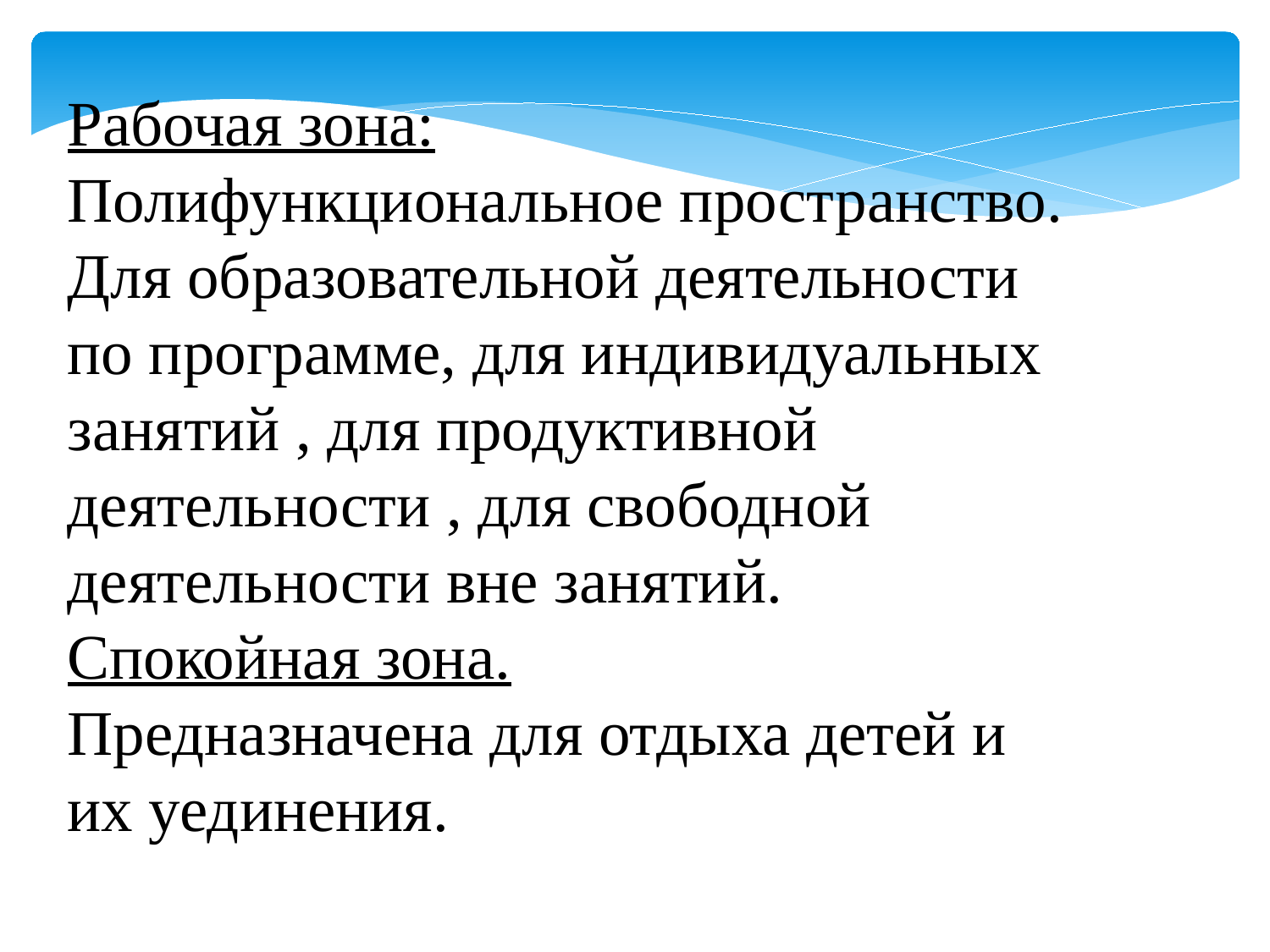

Рабочая зона:
Полифункциональное пространство.
Для образовательной деятельности  по программе, для индивидуальных занятий , для продуктивной деятельности , для свободной деятельности вне занятий.
Спокойная зона.
Предназначена для отдыха детей и их уединения.